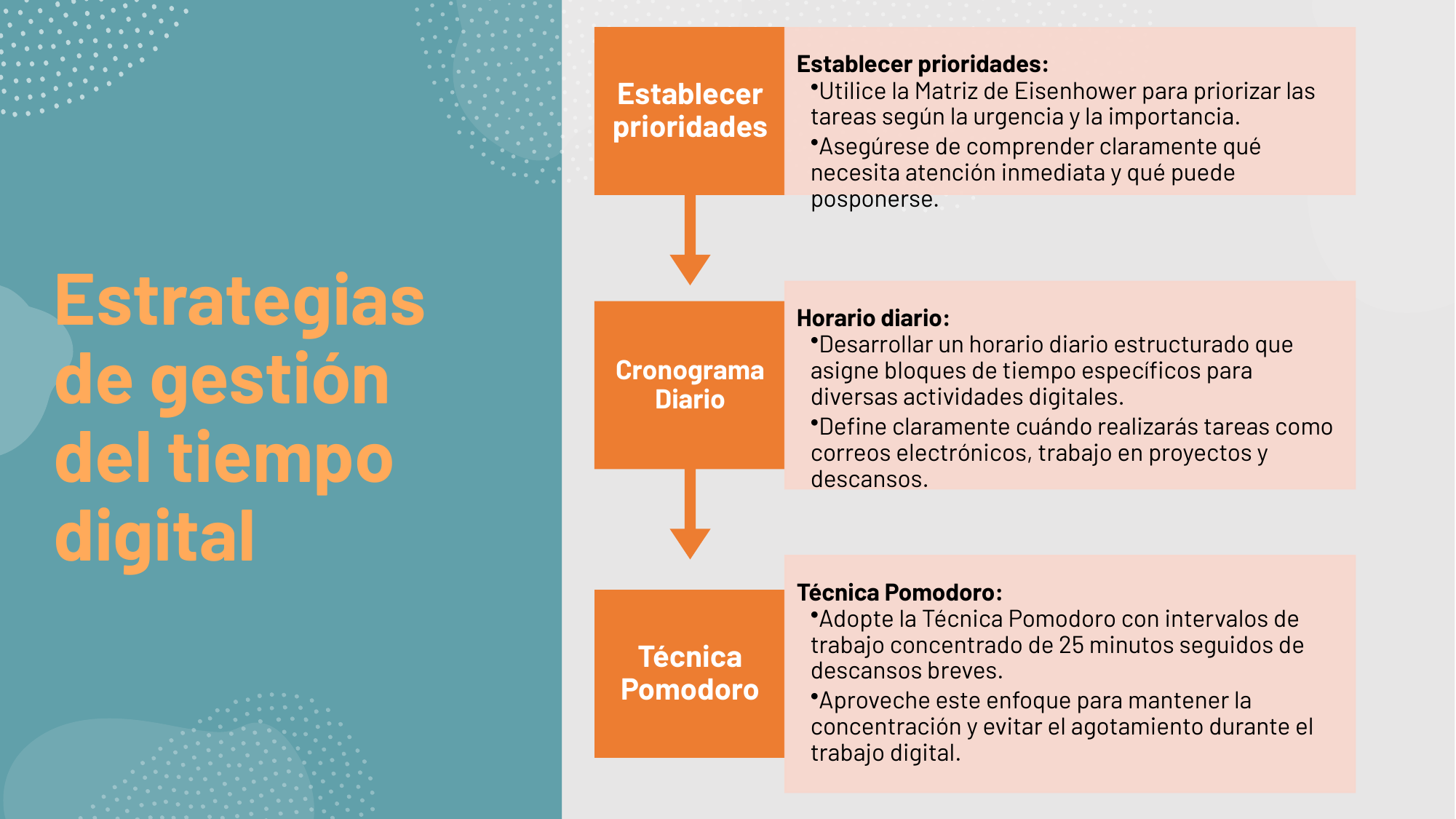

Técnica Pomodoro
Técnica Pomodoro:
Adopte la Técnica Pomodoro con intervalos de trabajo concentrado de 25 minutos seguidos de descansos breves.
Aproveche este enfoque para mantener la concentración y evitar el agotamiento durante el trabajo digital.
Cronograma Diario
Horario diario:
Desarrollar un horario diario estructurado que asigne bloques de tiempo específicos para diversas actividades digitales.
Define claramente cuándo realizarás tareas como correos electrónicos, trabajo en proyectos y descansos.
Establecer prioridades
Establecer prioridades:
Utilice la Matriz de Eisenhower para priorizar las tareas según la urgencia y la importancia.
Asegúrese de comprender claramente qué necesita atención inmediata y qué puede posponerse.
# Estrategias de gestión del tiempo digital